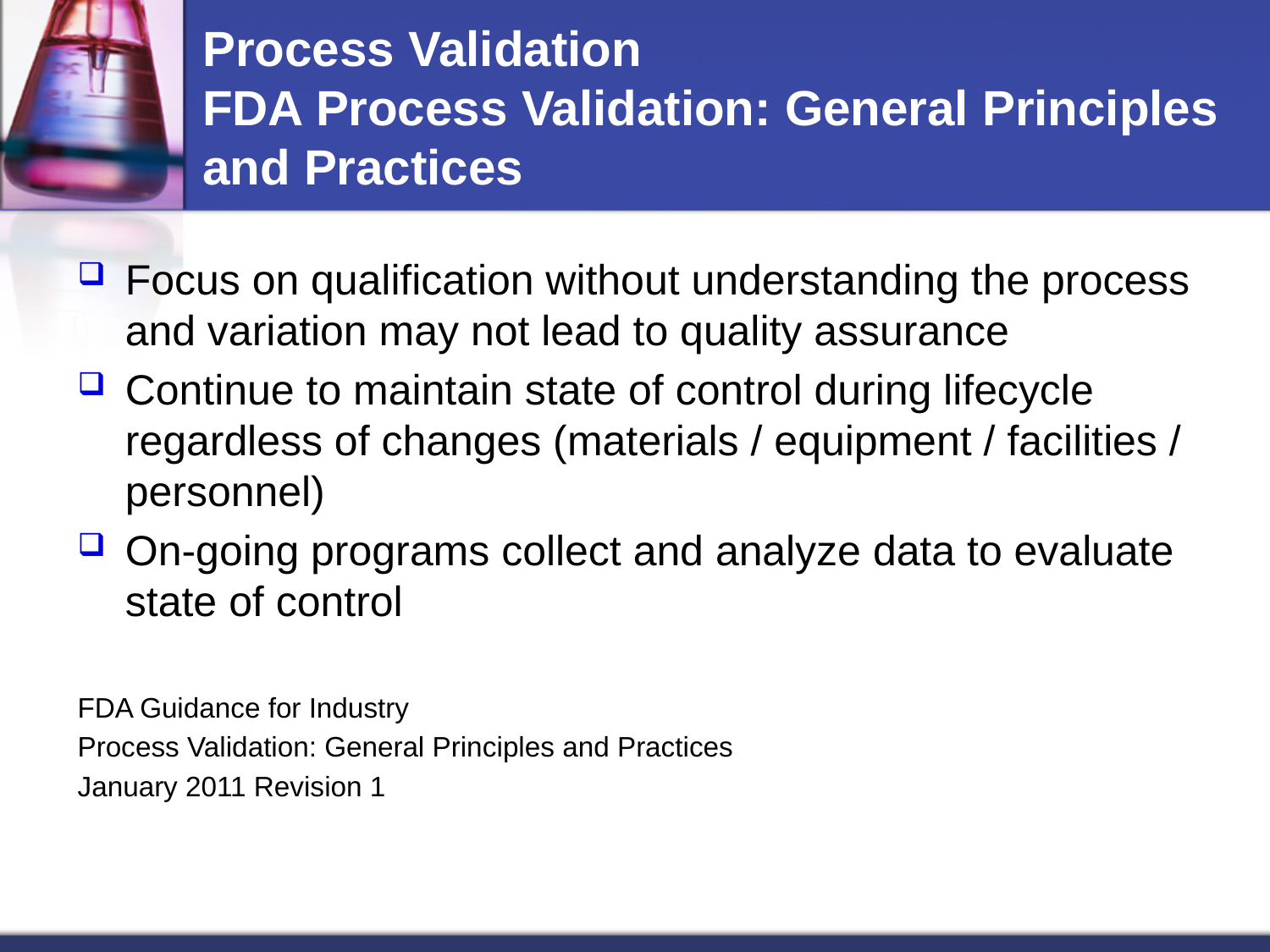

# Process Validation FDA Process Validation: General Principles and Practices
Focus on qualification without understanding the process and variation may not lead to quality assurance
Continue to maintain state of control during lifecycle regardless of changes (materials / equipment / facilities / personnel)
On-going programs collect and analyze data to evaluate state of control

FDA Guidance for Industry
Process Validation: General Principles and Practices
January 2011 Revision 1